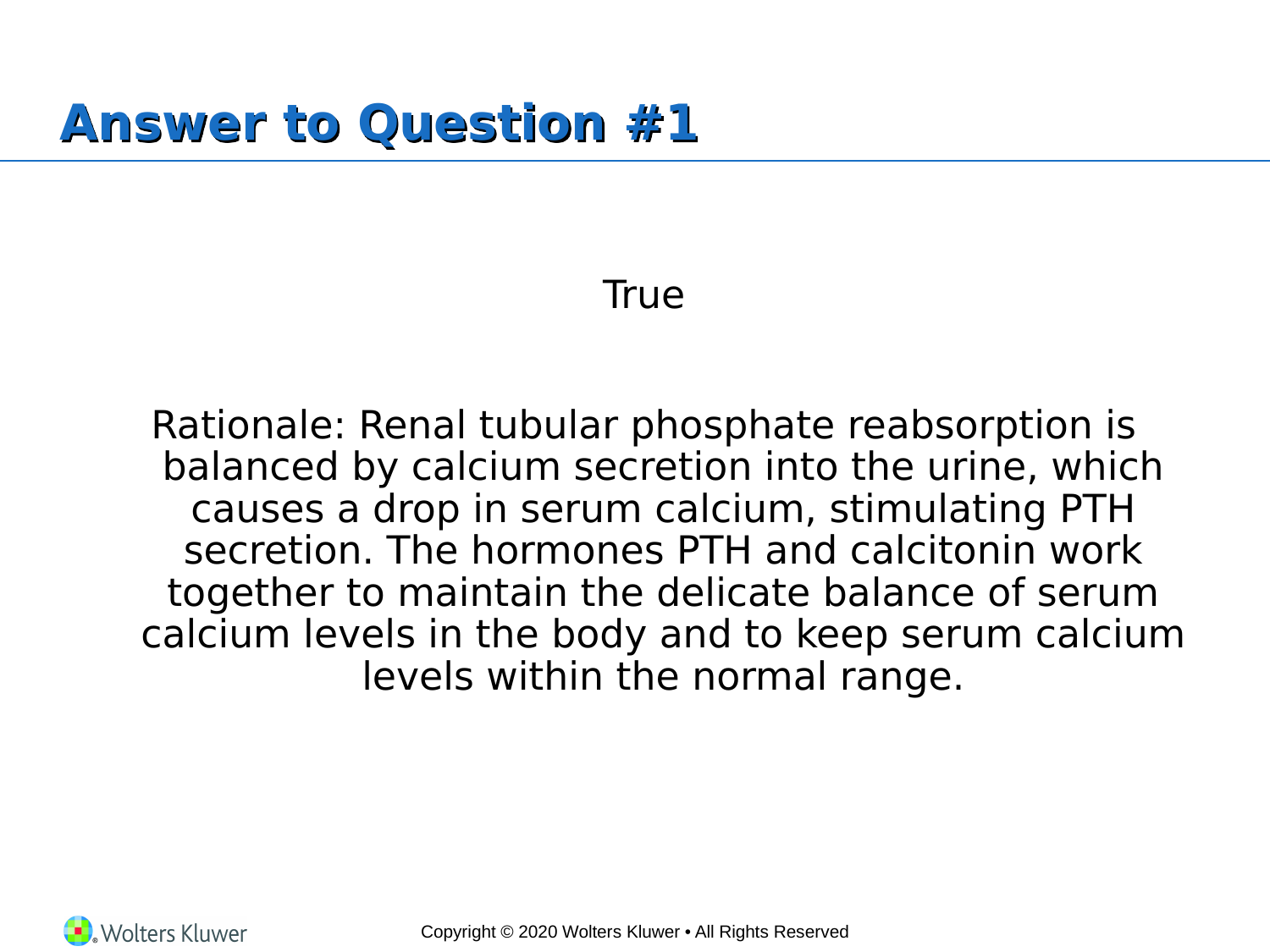

# Answer to Question #1

True

Rationale: Renal tubular phosphate reabsorption is balanced by calcium secretion into the urine, which causes a drop in serum calcium, stimulating PTH secretion. The hormones PTH and calcitonin work together to maintain the delicate balance of serum calcium levels in the body and to keep serum calcium levels within the normal range.